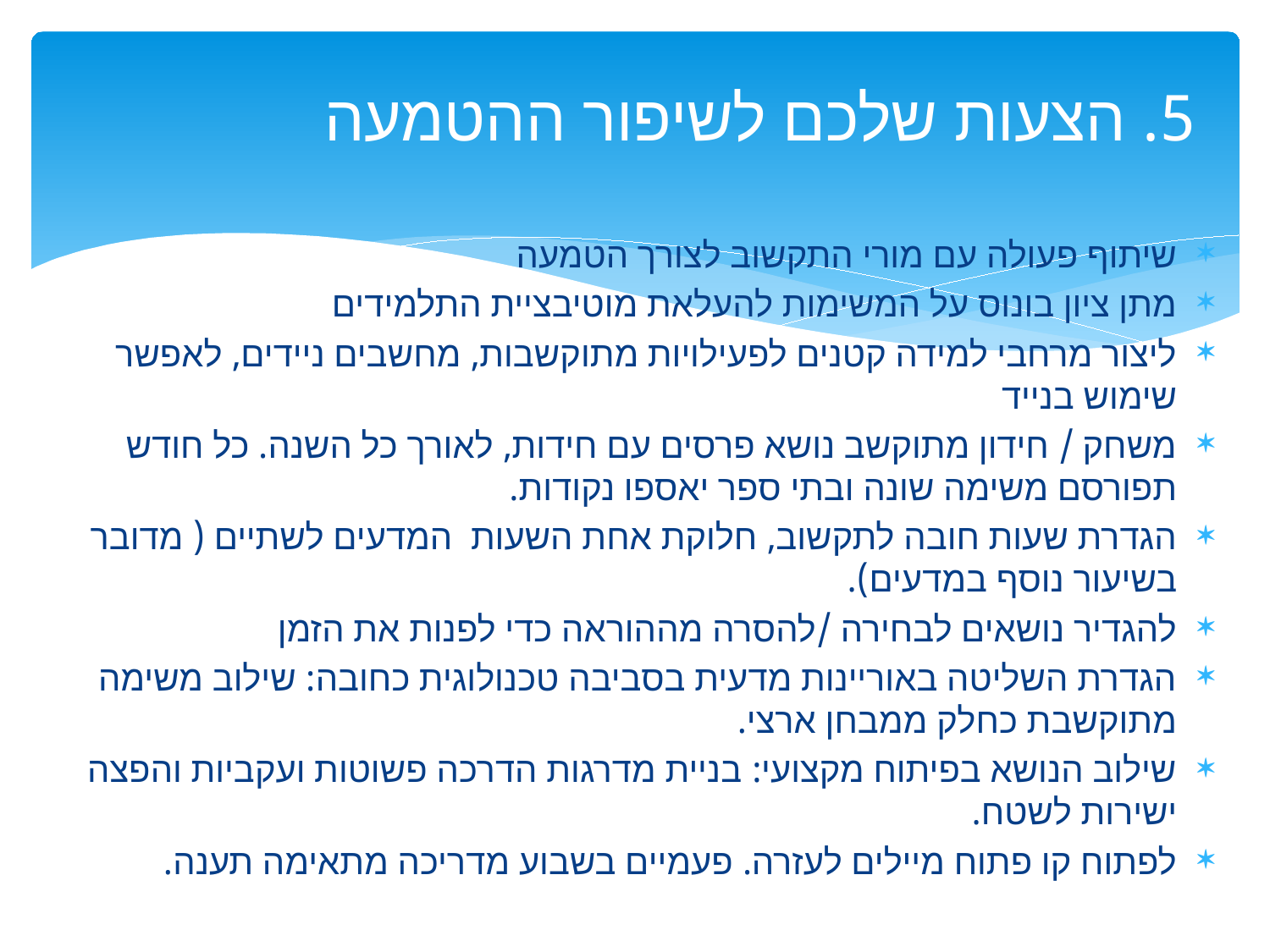

# 5. הצעות שלכם לשיפור ההטמעה
שיתוף פעולה עם מורי התקשוב לצורך הטמעה
מתן ציון בונוס על המשימות להעלאת מוטיבציית התלמידים
ליצור מרחבי למידה קטנים לפעילויות מתוקשבות, מחשבים ניידים, לאפשר  שימוש בנייד
משחק / חידון מתוקשב נושא פרסים עם חידות, לאורך כל השנה. כל חודש תפורסם משימה שונה ובתי ספר יאספו נקודות.
הגדרת שעות חובה לתקשוב, חלוקת אחת השעות  המדעים לשתיים ( מדובר בשיעור נוסף במדעים).
להגדיר נושאים לבחירה /להסרה מההוראה כדי לפנות את הזמן
הגדרת השליטה באוריינות מדעית בסביבה טכנולוגית כחובה: שילוב משימה מתוקשבת כחלק ממבחן ארצי.
שילוב הנושא בפיתוח מקצועי: בניית מדרגות הדרכה פשוטות ועקביות והפצה ישירות לשטח.
לפתוח קו פתוח מיילים לעזרה. פעמיים בשבוע מדריכה מתאימה תענה.